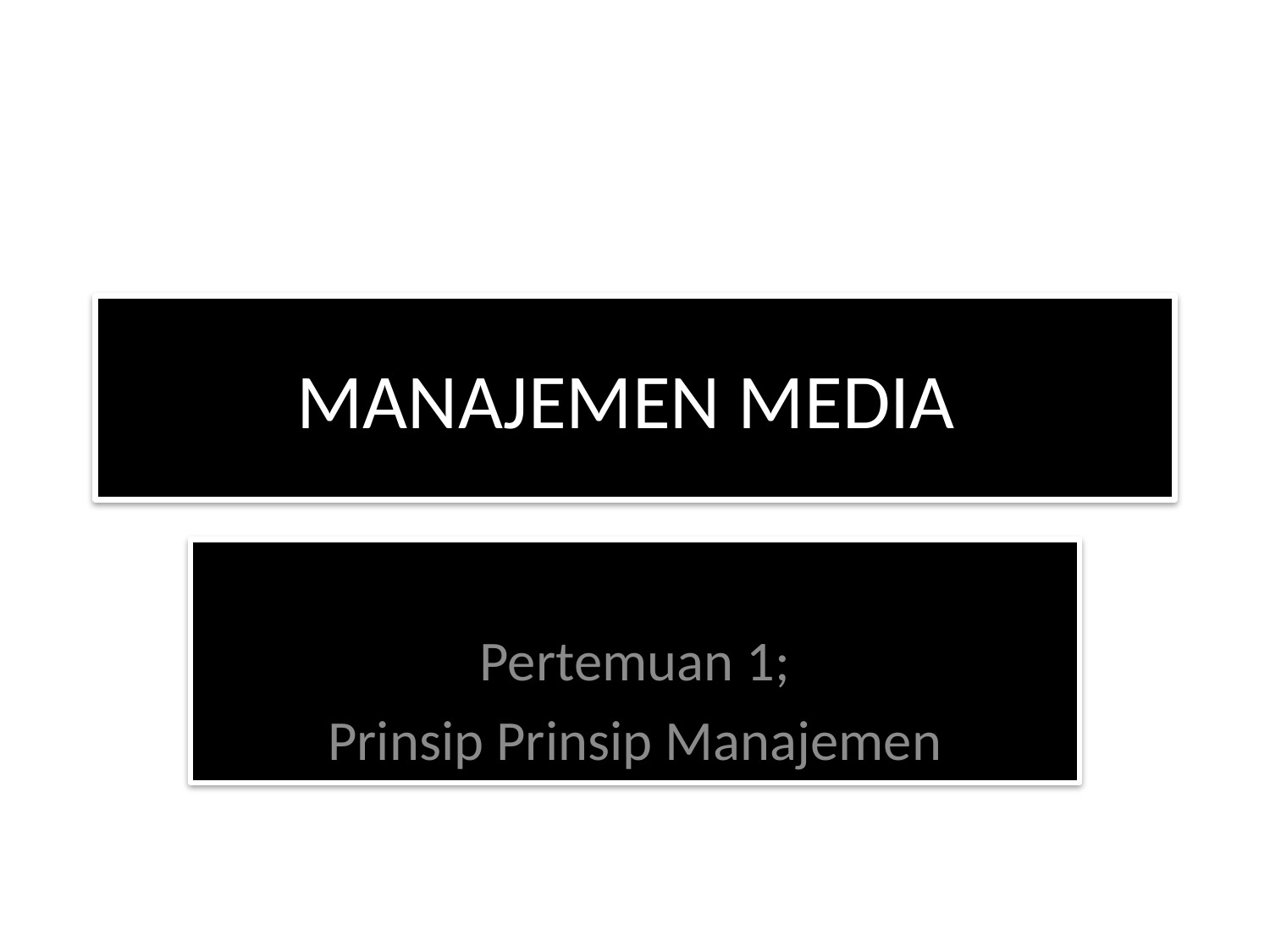

# MANAJEMEN MEDIA

Pertemuan 1;
Prinsip Prinsip Manajemen